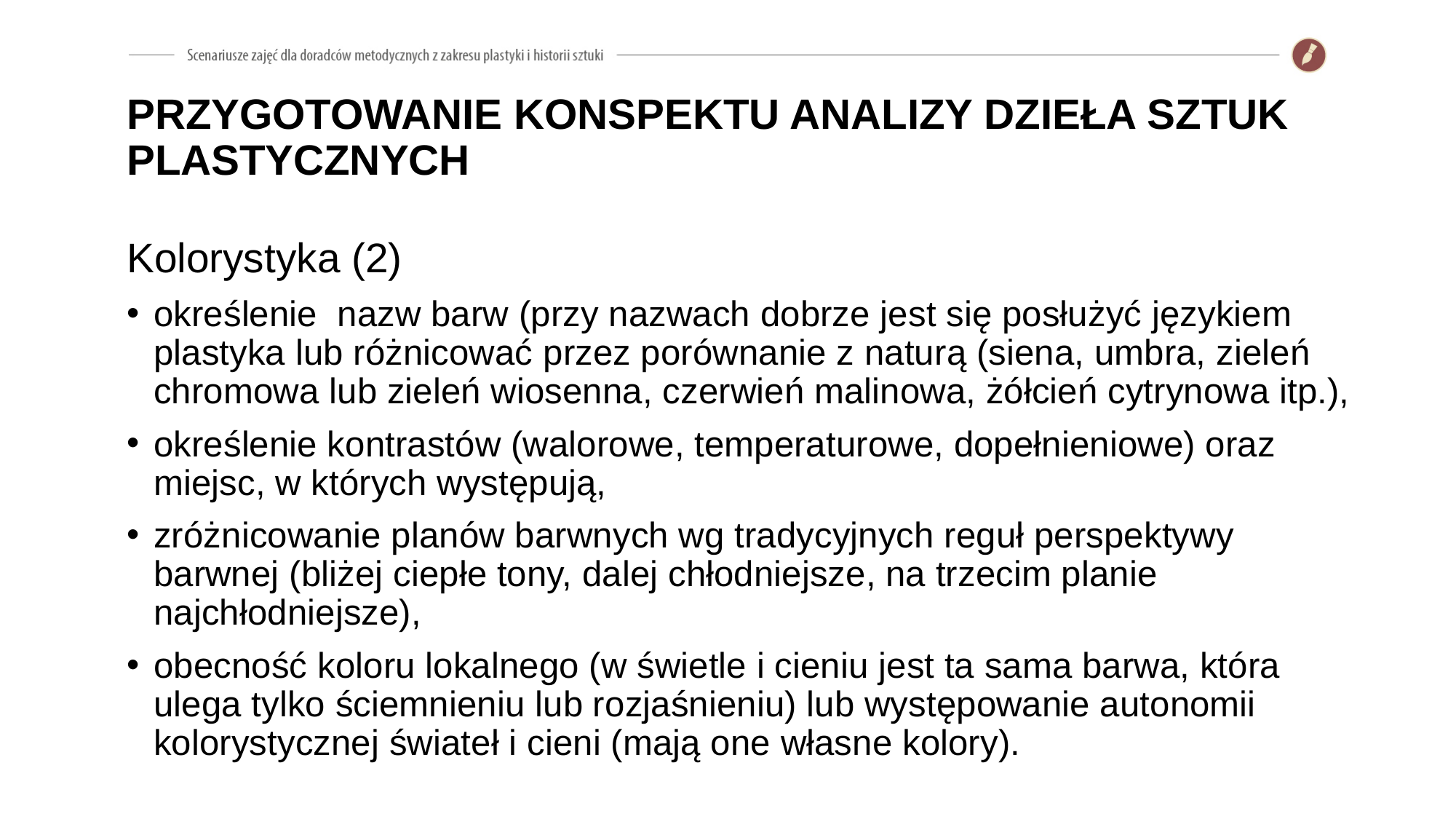

# PRZYGOTOWANIE KONSPEKTU ANALIZY DZIEŁA SZTUK PLASTYCZNYCH
Kolorystyka (2)
określenie  nazw barw (przy nazwach dobrze jest się posłużyć językiem plastyka lub różnicować przez porównanie z naturą (siena, umbra, zieleń chromowa lub zieleń wiosenna, czerwień malinowa, żółcień cytrynowa itp.),
określenie kontrastów (walorowe, temperaturowe, dopełnieniowe) oraz miejsc, w których występują,
zróżnicowanie planów barwnych wg tradycyjnych reguł perspektywy barwnej (bliżej ciepłe tony, dalej chłodniejsze, na trzecim planie najchłodniejsze),
obecność koloru lokalnego (w świetle i cieniu jest ta sama barwa, która ulega tylko ściemnieniu lub rozjaśnieniu) lub występowanie autonomii kolorystycznej świateł i cieni (mają one własne kolory).